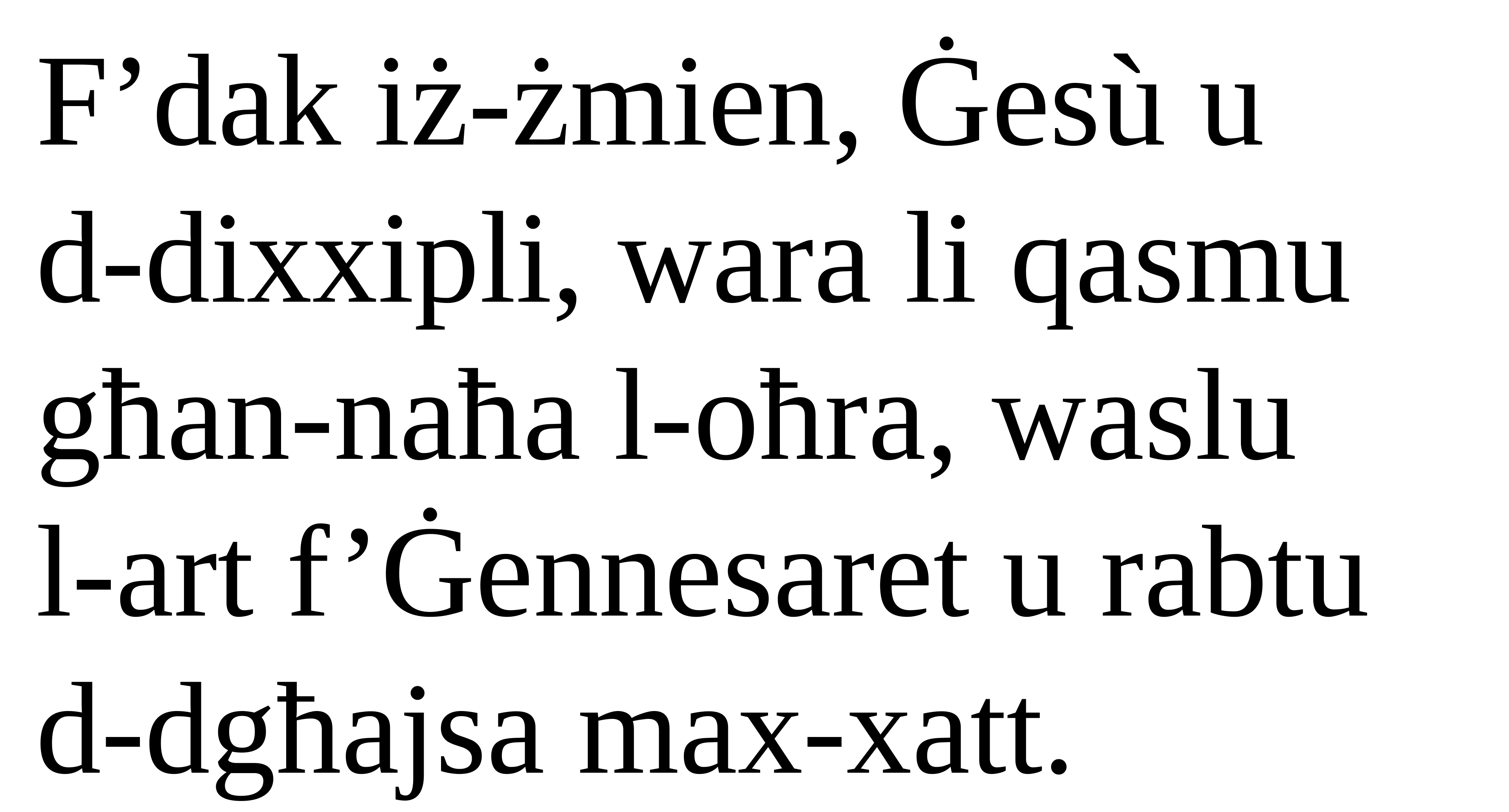

F’dak iż-żmien, Ġesù u
d-dixxipli, wara li qasmu għan-naħa l-oħra, waslu
l-art f’Ġennesaret u rabtu d-dgħajsa max-xatt.